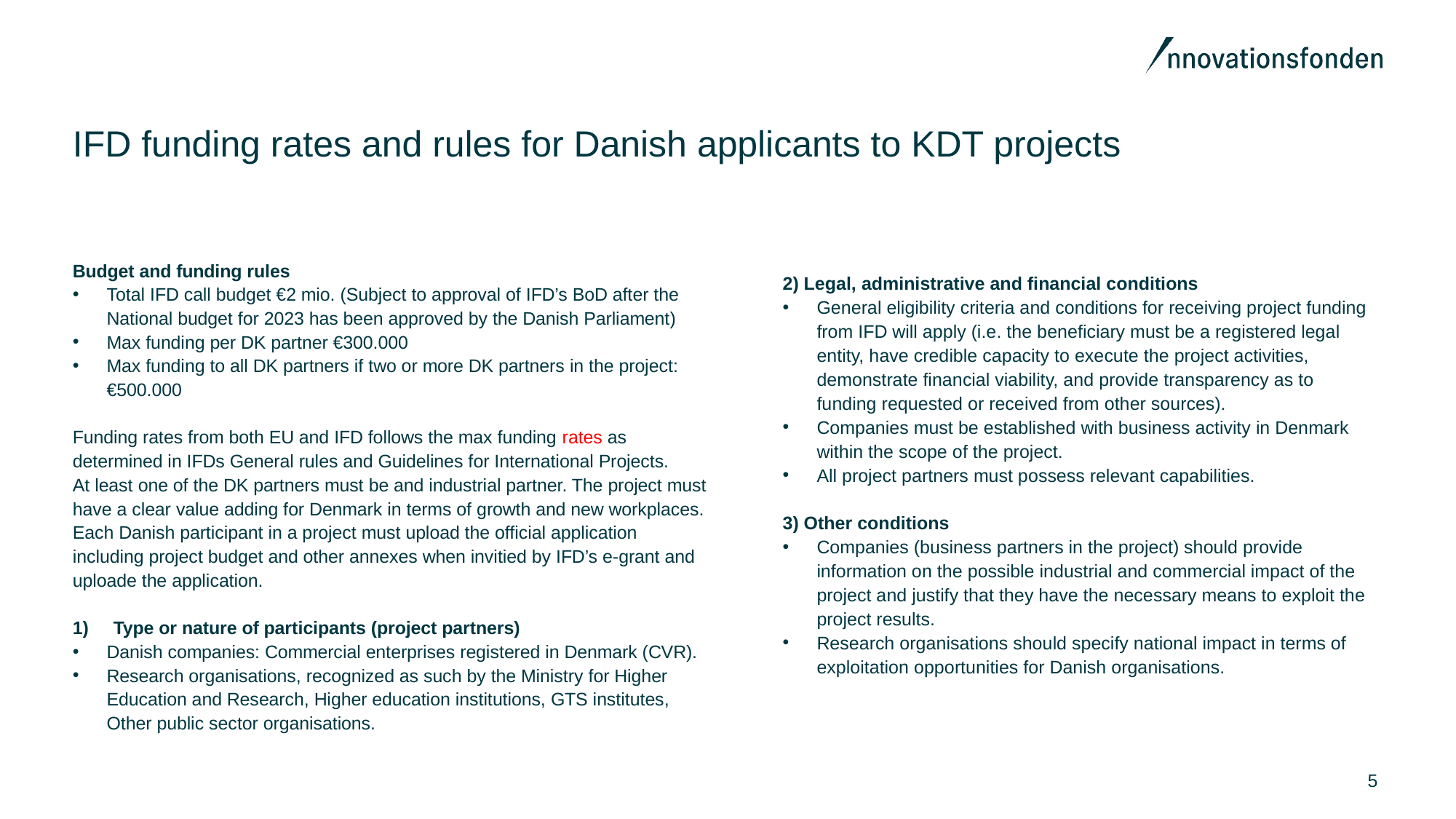

# IFD funding rates and rules for Danish applicants to KDT projects

2) Legal, administrative and financial conditions
General eligibility criteria and conditions for receiving project funding from IFD will apply (i.e. the beneficiary must be a registered legal entity, have credible capacity to execute the project activities, demonstrate financial viability, and provide transparency as to funding requested or received from other sources).
Companies must be established with business activity in Denmark within the scope of the project.
All project partners must possess relevant capabilities.

3) Other conditions
Companies (business partners in the project) should provide information on the possible industrial and commercial impact of the project and justify that they have the necessary means to exploit the project results.
Research organisations should specify national impact in terms of exploitation opportunities for Danish organisations.

Budget and funding rules
Total IFD call budget €2 mio. (Subject to approval of IFD’s BoD after the National budget for 2023 has been approved by the Danish Parliament)
Max funding per DK partner €300.000
Max funding to all DK partners if two or more DK partners in the project: €500.000

Funding rates from both EU and IFD follows the max funding rates as determined in IFDs General rules and Guidelines for International Projects.
At least one of the DK partners must be and industrial partner. The project must have a clear value adding for Denmark in terms of growth and new workplaces.
Each Danish participant in a project must upload the official application including project budget and other annexes when invitied by IFD’s e-grant and uploade the application.

Type or nature of participants (project partners)
Danish companies: Commercial enterprises registered in Denmark (CVR).
Research organisations, recognized as such by the Ministry for Higher Education and Research, Higher education institutions, GTS institutes, Other public sector organisations.

5